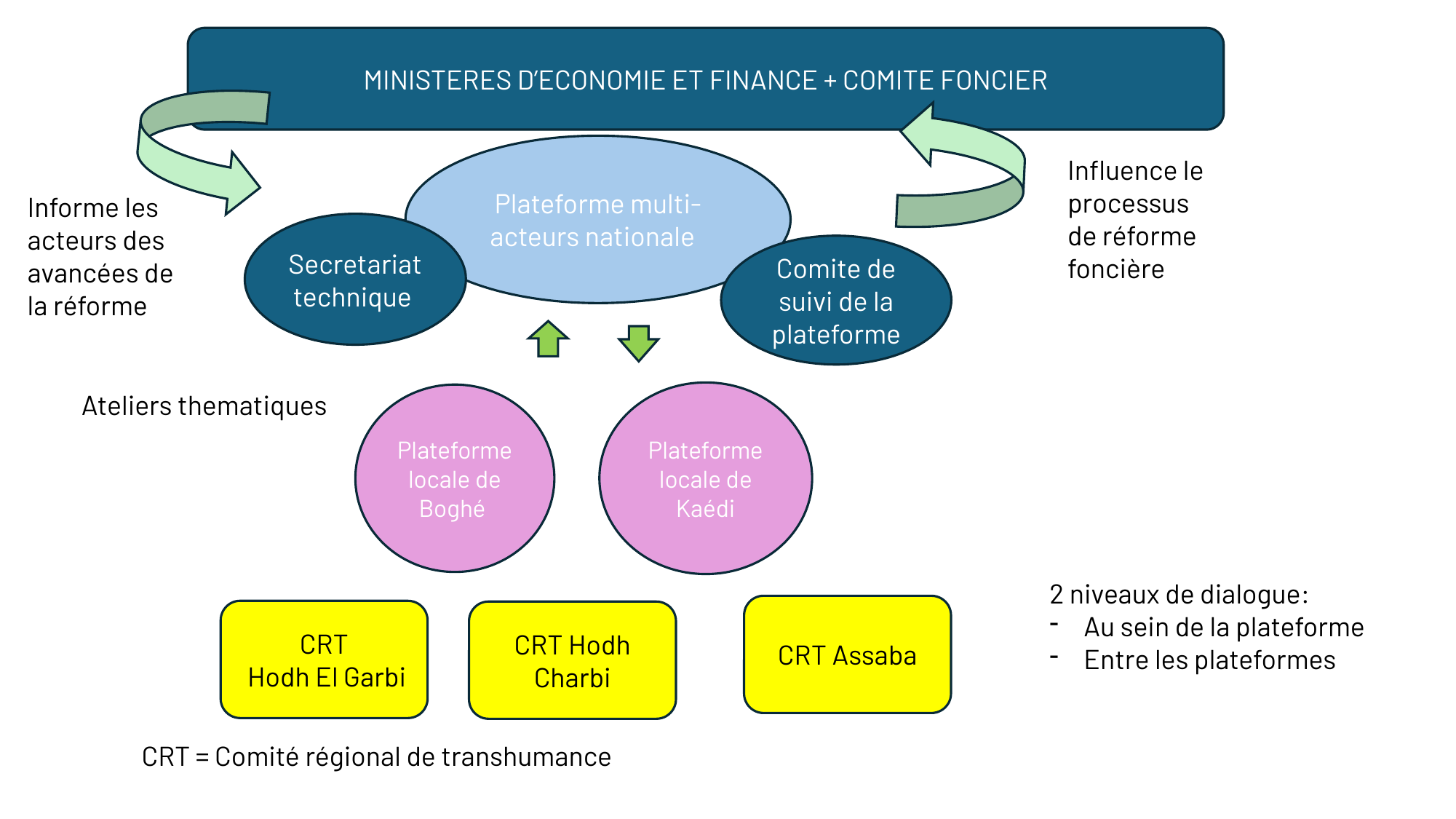

MINISTERES D’ECONOMIE ET FINANCE + COMITE FONCIER

Plateforme multi-acteurs nationale
Influence le processus de réforme foncière
Informe les acteurs des avancées de la réforme
Secretariat technique
Comite de suivi de la plateforme

Ateliers thematiques
Plateforme locale de Kaédi
Plateforme locale de Boghé
2 niveaux de dialogue:
Au sein de la plateforme
Entre les plateformes
CRT Assaba
CRT
 Hodh El Garbi
CRT Hodh Charbi

CRT = Comité régional de transhumance